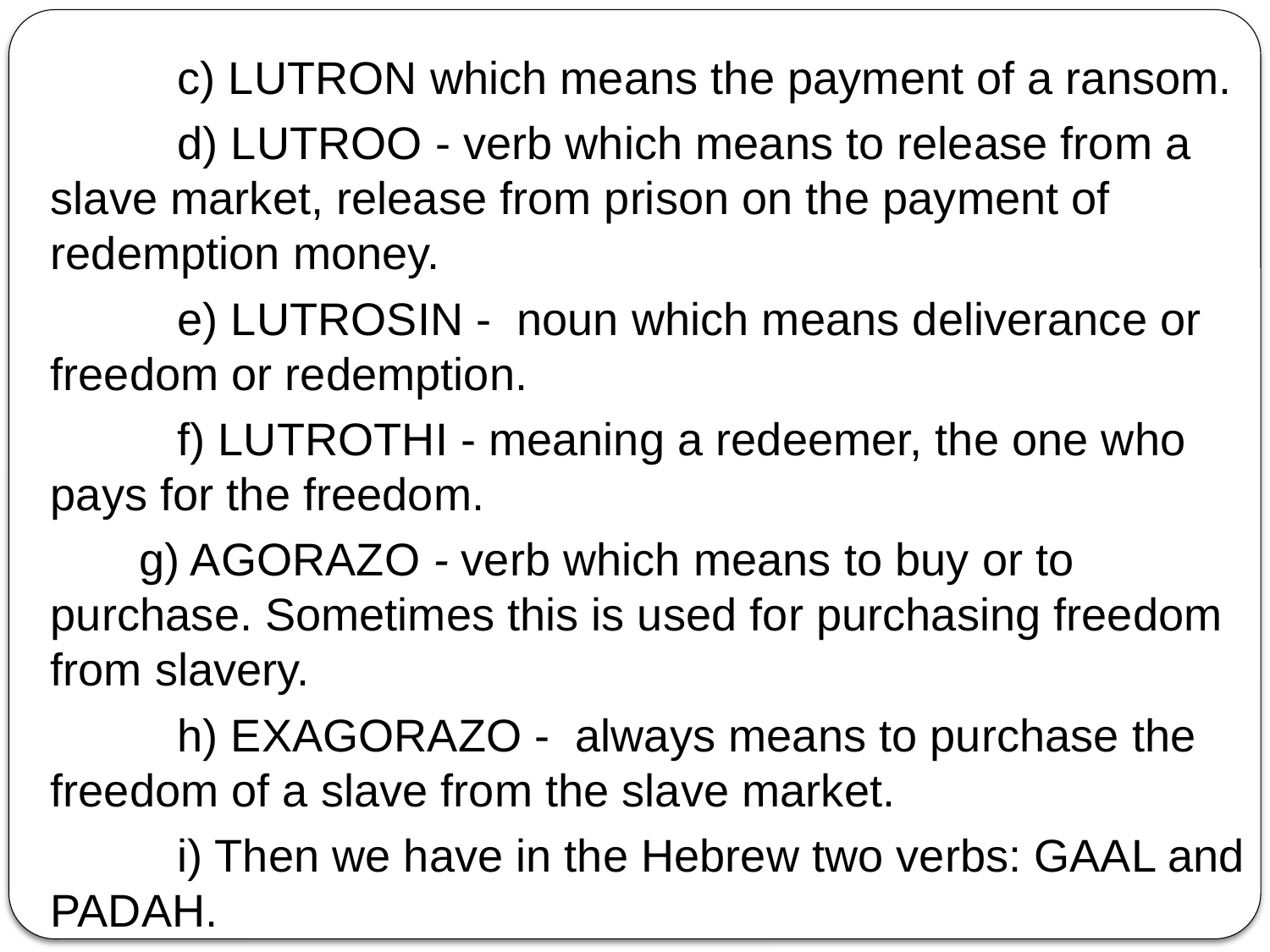

c) LUTRON which means the payment of a ransom.
		d) LUTROO - verb which means to release from a slave market, release from prison on the payment of redemption money.
    	e) LUTROSIN -  noun which means deliverance or freedom or redemption.
		f) LUTROTHI - meaning a redeemer, the one who pays for the freedom.
          g) AGORAZO - verb which means to buy or to purchase. Sometimes this is used for purchasing freedom from slavery.
		h) EXAGORAZO -  always means to purchase the freedom of a slave from the slave market.
    	i) Then we have in the Hebrew two verbs: GAAL and PADAH.